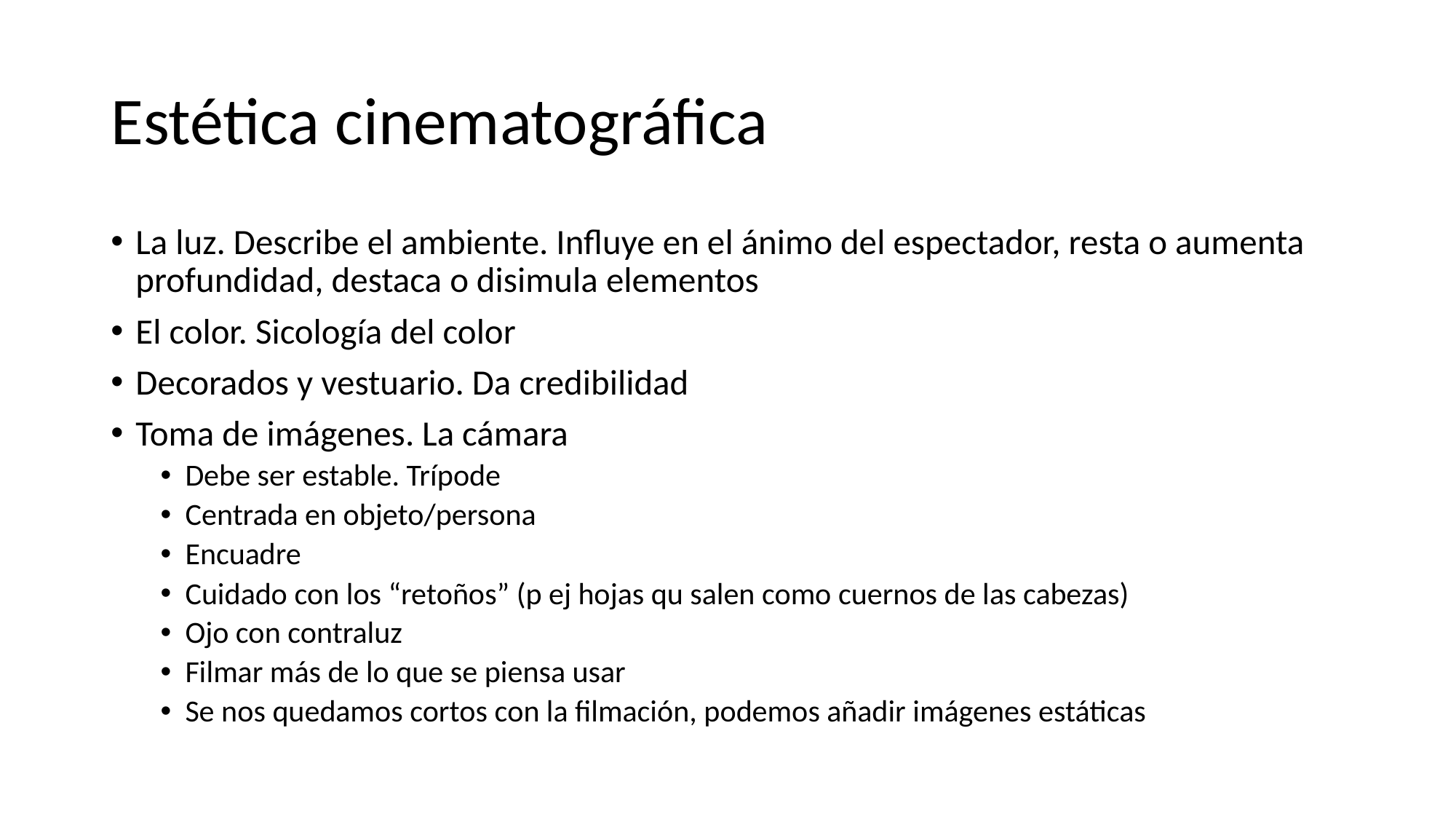

# Estética cinematográfica
La luz. Describe el ambiente. Influye en el ánimo del espectador, resta o aumenta profundidad, destaca o disimula elementos
El color. Sicología del color
Decorados y vestuario. Da credibilidad
Toma de imágenes. La cámara
Debe ser estable. Trípode
Centrada en objeto/persona
Encuadre
Cuidado con los “retoños” (p ej hojas qu salen como cuernos de las cabezas)
Ojo con contraluz
Filmar más de lo que se piensa usar
Se nos quedamos cortos con la filmación, podemos añadir imágenes estáticas